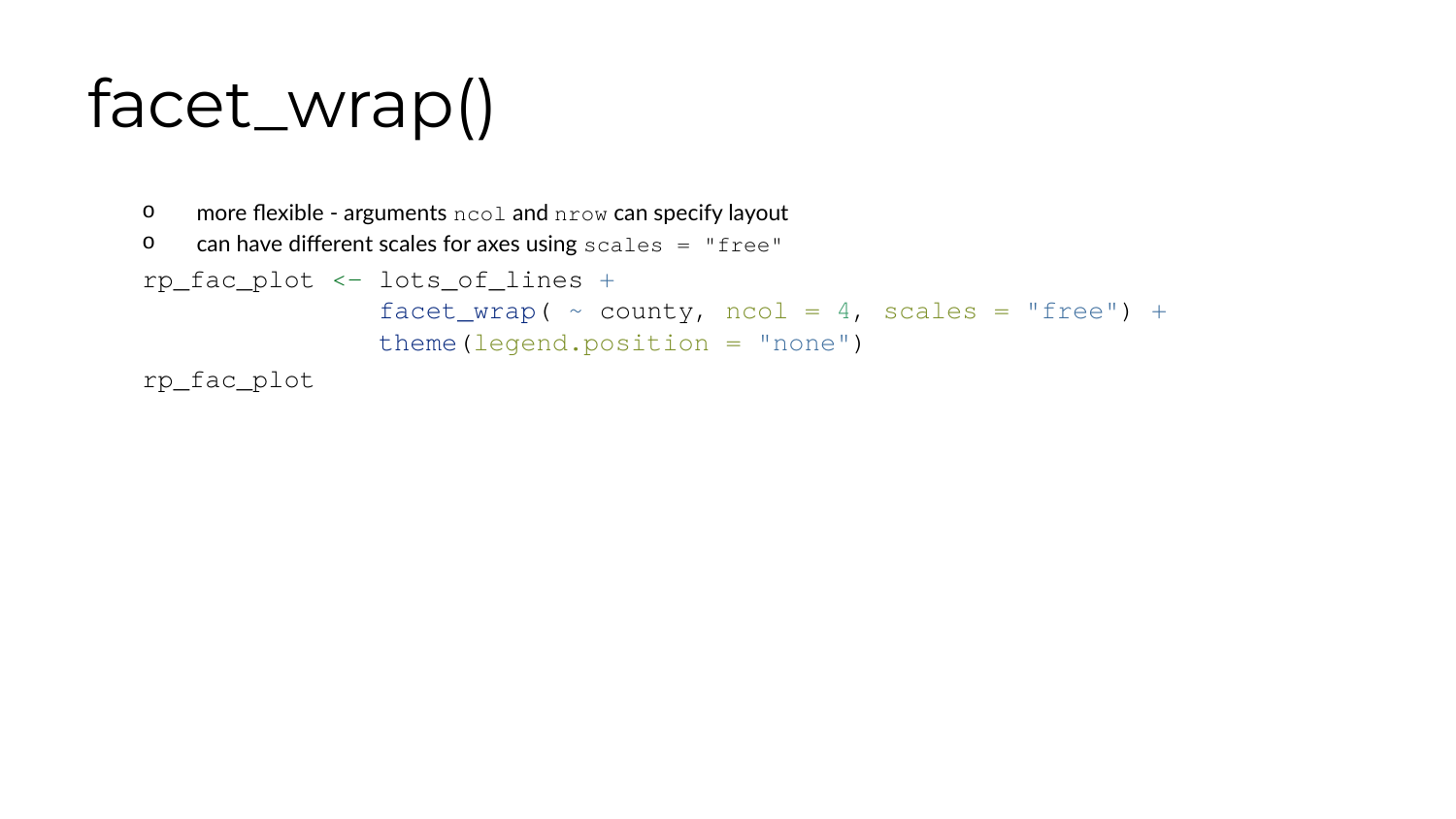

# facet_wrap()
more flexible - arguments ncol and nrow can specify layout
can have different scales for axes using scales = "free"
rp_fac_plot <- lots_of_lines +
               facet_wrap( ~ county, ncol = 4, scales = "free") +
               theme(legend.position = "none")
rp_fac_plot